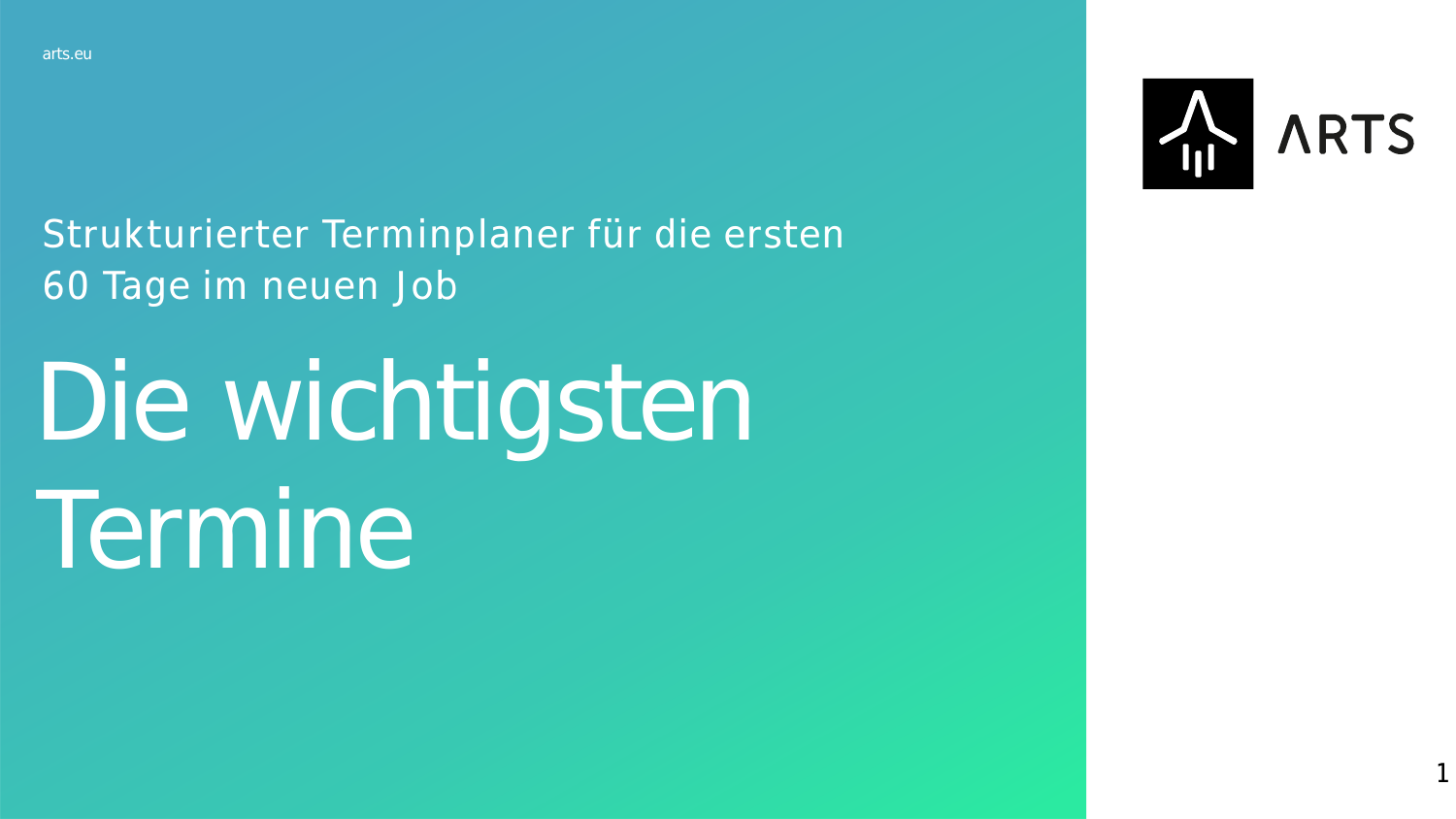

Strukturierter Terminplaner für die ersten 60 Tage im neuen Job
# Die wichtigsten Termine

1